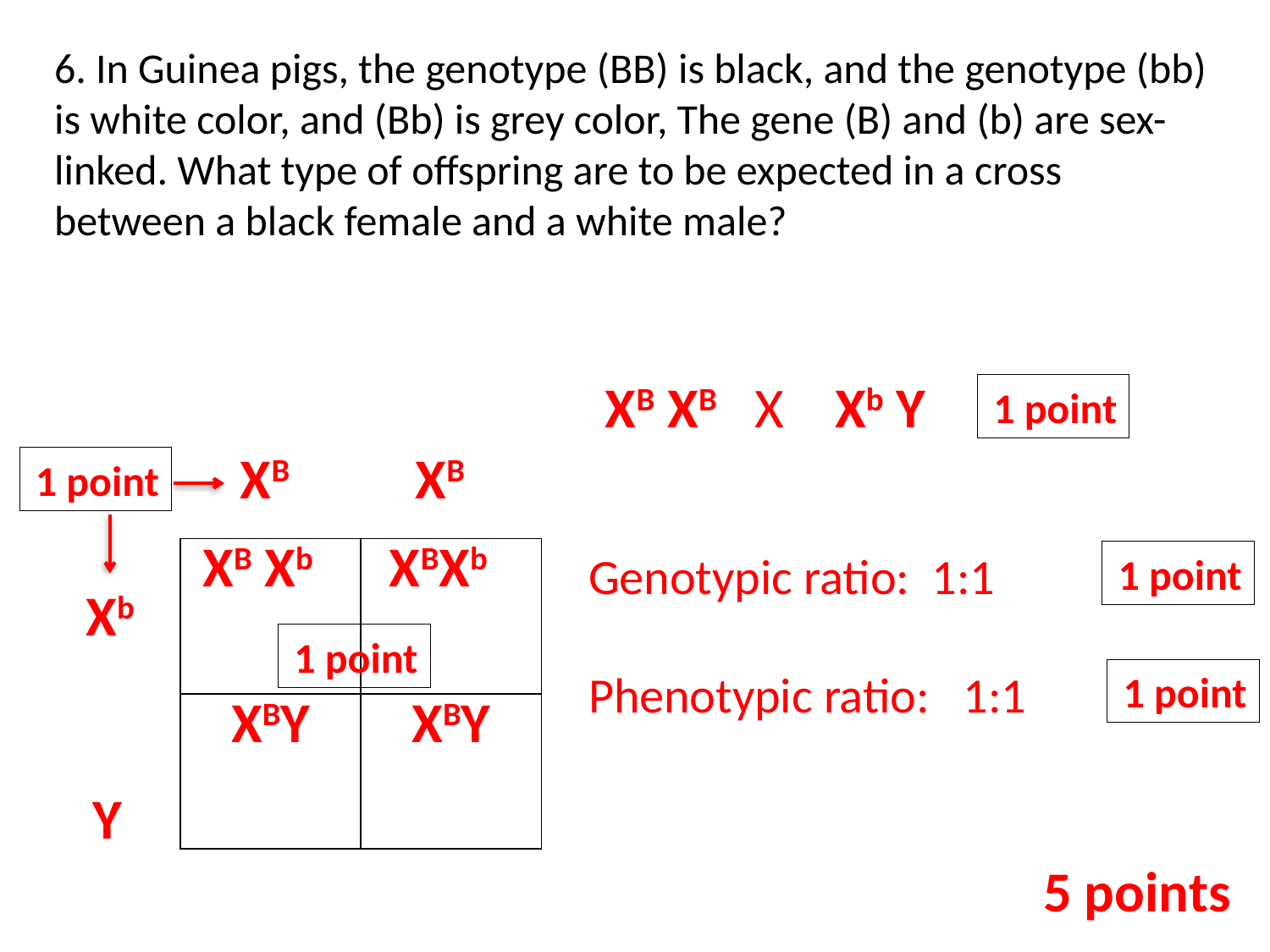

6. In Guinea pigs, the genotype (BB) is black, and the genotype (bb) is white color, and (Bb) is grey color, The gene (B) and (b) are sex-linked. What type of offspring are to be expected in a cross between a black female and a white male?

XB XB   X    Xb Y
1 point
XB                 XB
1 point
| XB Xb | XBXb |
| --- | --- |
| XBY | XBY |
Genotypic ratio:  1:1

Phenotypic ratio:   1:1
1 point
Xb

Y
1 point
1 point
5 points